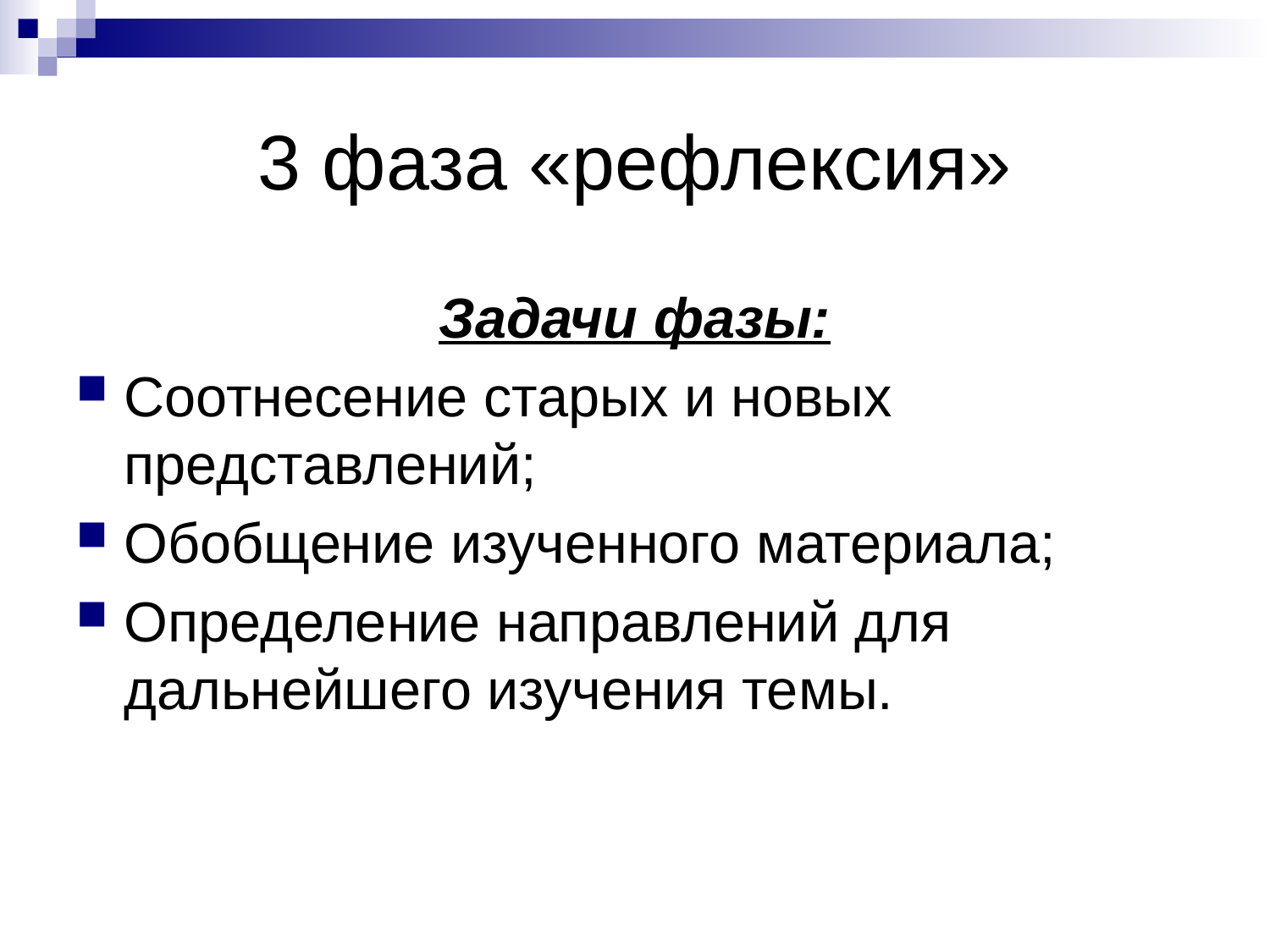

# 3 фаза «рефлексия»
Задачи фазы:
Соотнесение старых и новых представлений;
Обобщение изученного материала;
Определение направлений для дальнейшего изучения темы.